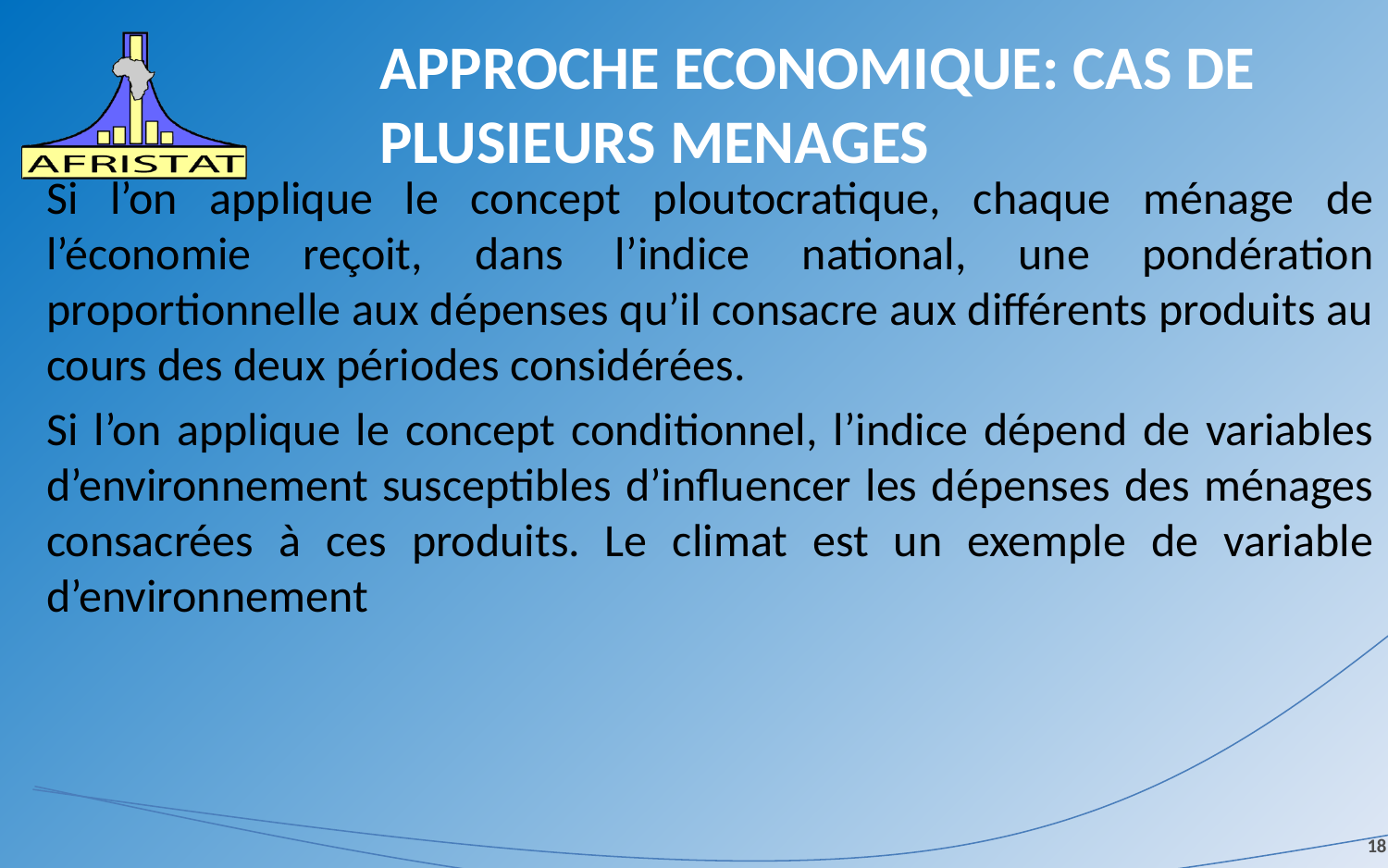

# APPROCHE ECONOMIQUE: CAS DE PLUSIEURS MENAGES
Si l’on applique le concept ploutocratique, chaque ménage de l’économie reçoit, dans l’indice national, une pondération proportionnelle aux dépenses qu’il consacre aux différents produits au cours des deux périodes considérées.
Si l’on applique le concept conditionnel, l’indice dépend de variables d’environnement susceptibles d’influencer les dépenses des ménages consacrées à ces produits. Le climat est un exemple de variable d’environnement
18